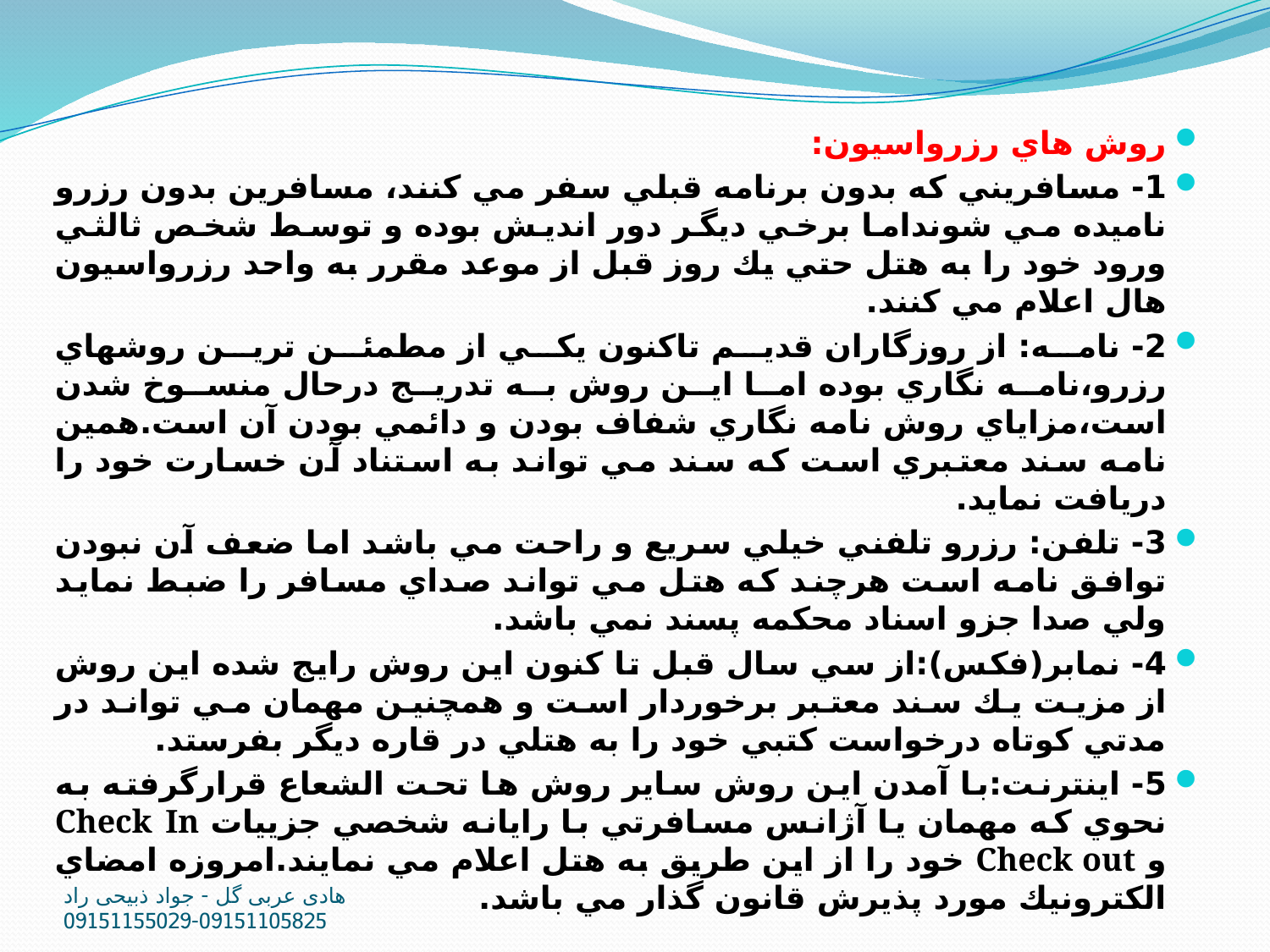

روش هاي رزرواسيون:
1- مسافريني كه بدون برنامه قبلي سفر مي كنند، مسافرين بدون رزرو ناميده مي شونداما برخي ديگر دور انديش بوده و توسط شخص ثالثي ورود خود را به هتل حتي يك روز قبل از موعد مقرر به واحد رزرواسيون هال اعلام مي كنند.
2- نامه: از روزگاران قديم تاكنون يكي از مطمئن ترين روشهاي رزرو،نامه نگاري بوده اما اين روش به تدريج درحال منسوخ شدن است،مزاياي روش نامه نگاري شفاف بودن و دائمي بودن آن است.همين نامه سند معتبري است كه سند مي تواند به استناد آن خسارت خود را دريافت نمايد.
3- تلفن: رزرو تلفني خيلي سريع و راحت مي باشد اما ضعف آن نبودن توافق نامه است هرچند كه هتل مي تواند صداي مسافر را ضبط نمايد ولي صدا جزو اسناد محكمه پسند نمي باشد.
4- نمابر(فكس):از سي سال قبل تا كنون اين روش رايج شده اين روش از مزيت يك سند معتبر برخوردار است و همچنين مهمان مي تواند در مدتي كوتاه درخواست كتبي خود را به هتلي در قاره ديگر بفرستد.
5- اينترنت:با آمدن اين روش ساير روش ها تحت الشعاع قرارگرفته به نحوي كه مهمان يا آژانس مسافرتي با رايانه شخصي جزييات Check In و Check out خود را از اين طريق به هتل اعلام مي نمايند.امروزه امضاي الكترونيك مورد پذيرش قانون گذار مي باشد.

سوال:يك رزرواسيون ايده آل چيست؟
داشتن سرعت العمل و آسان و مقرون به صرفه بودن
هادی عربی گل - جواد ذبیحی راد 09151105825-09151155029